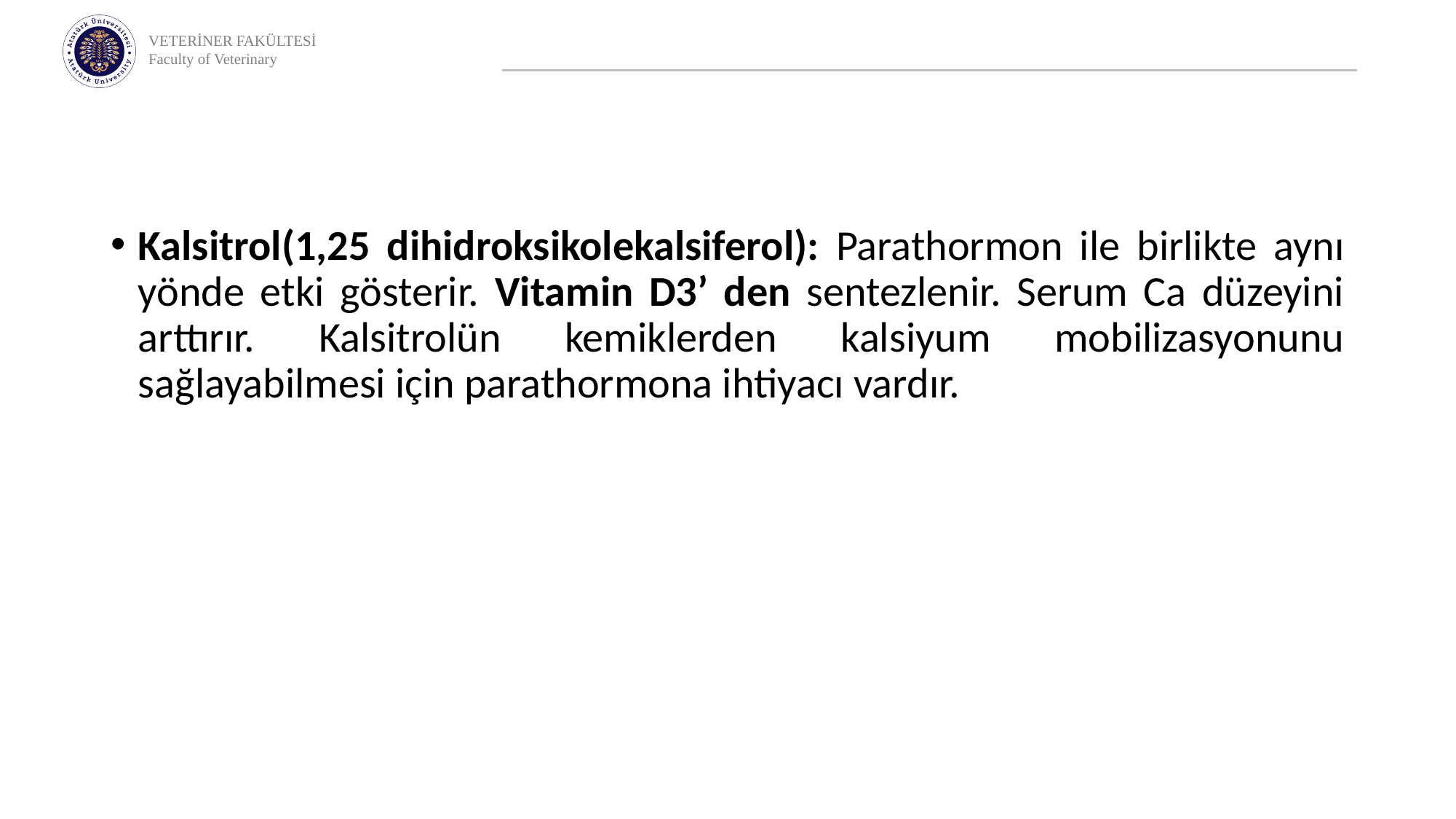

Kalsitrol(1,25 dihidroksikolekalsiferol): Parathormon ile birlikte aynı yönde etki gösterir. Vitamin D3’ den sentezlenir. Serum Ca düzeyini arttırır. Kalsitrolün kemiklerden kalsiyum mobilizasyonunu sağlayabilmesi için parathormona ihtiyacı vardır.